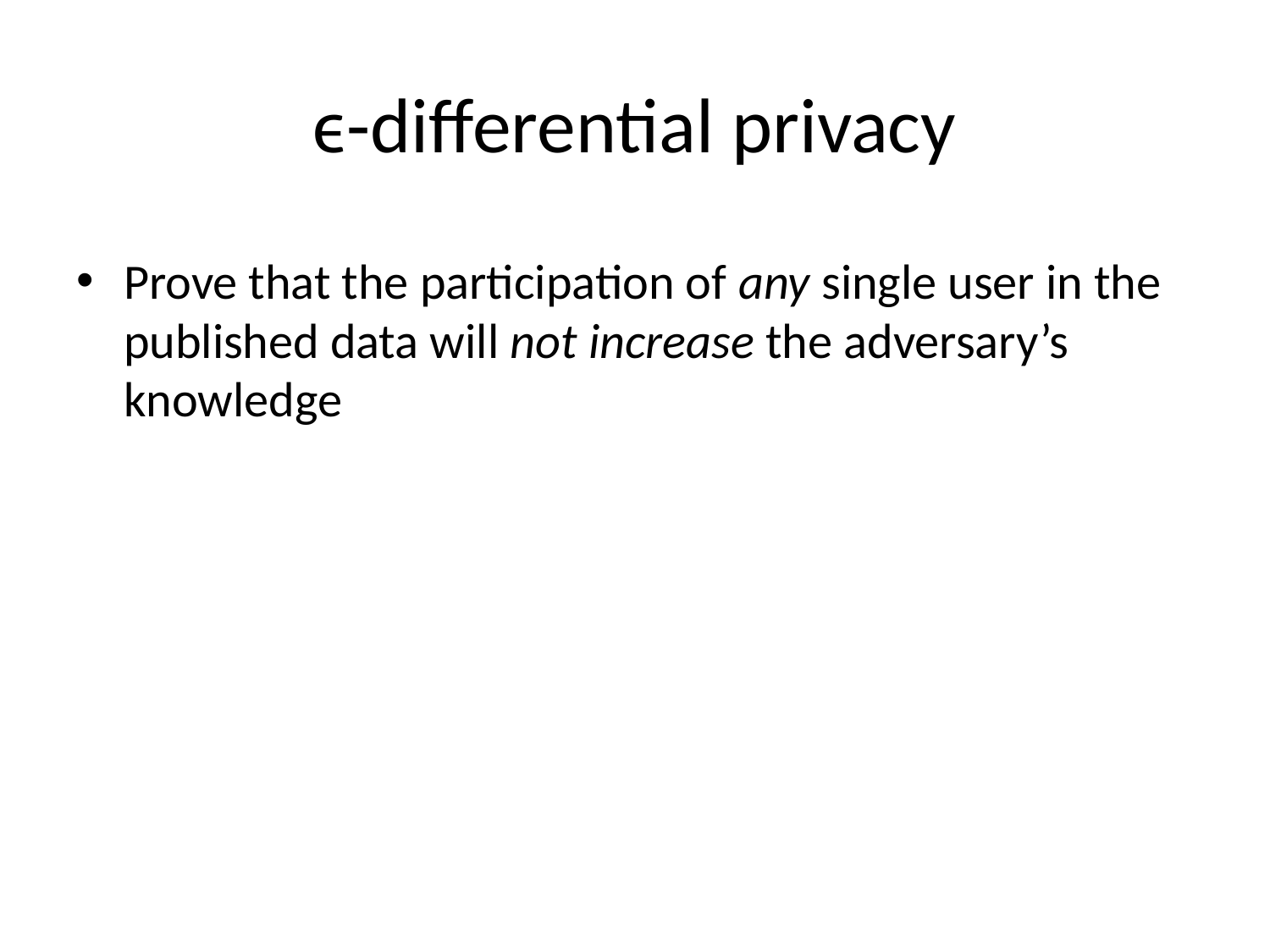

# ϵ-differential privacy
Prove that the participation of any single user in the published data will not increase the adversary’s knowledge